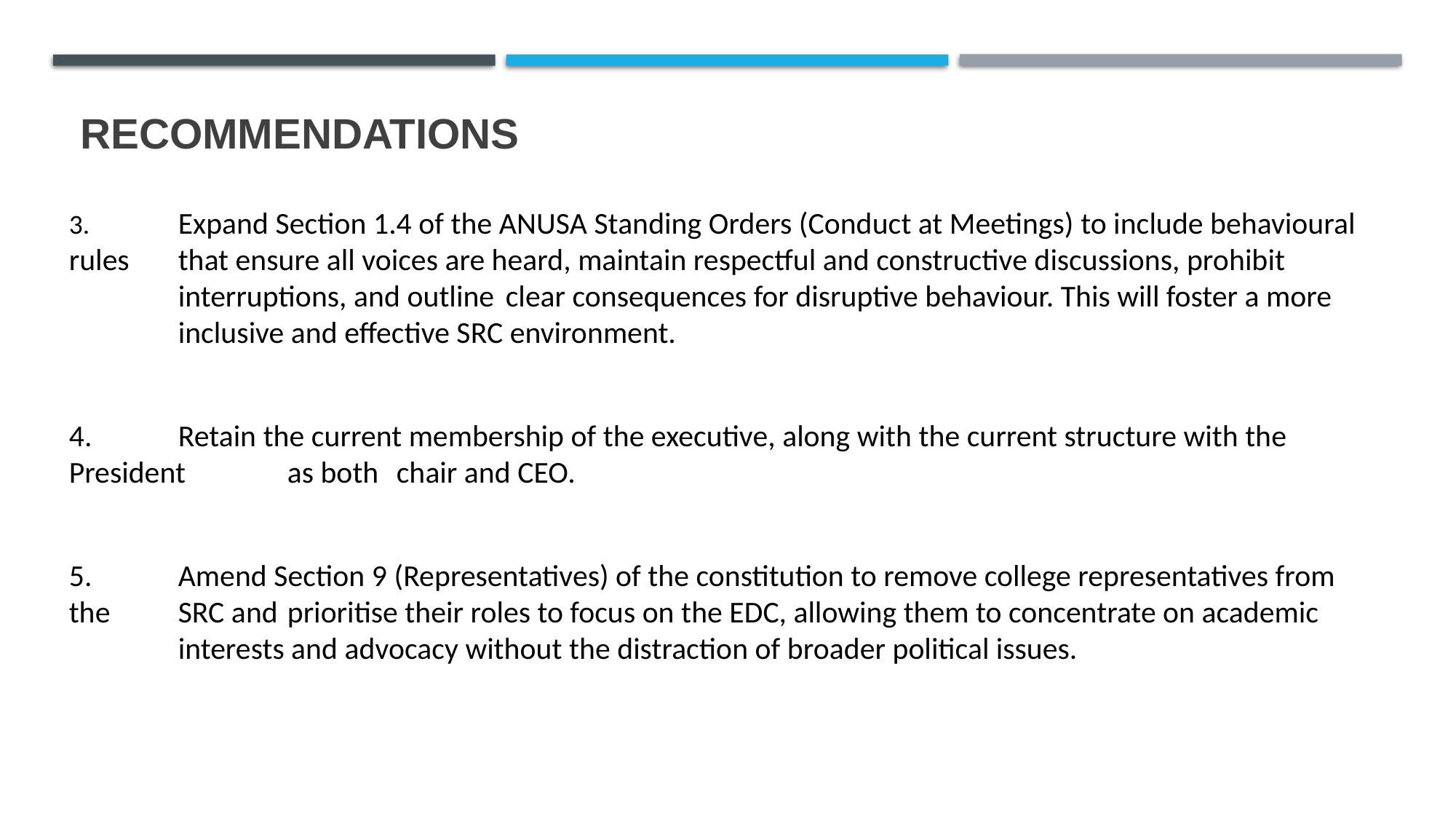

# recommendations
3.	Expand Section 1.4 of the ANUSA Standing Orders (Conduct at Meetings) to include behavioural rules 	that ensure all voices are heard, maintain respectful and constructive discussions, prohibit 	interruptions, and outline 	clear consequences for disruptive behaviour. This will foster a more 	inclusive and effective SRC environment.

4.	Retain the current membership of the executive, along with the current structure with the President 	as both 	chair and CEO.

5.	Amend Section 9 (Representatives) of the constitution to remove college representatives from the 	SRC and 	prioritise their roles to focus on the EDC, allowing them to concentrate on academic 	interests and advocacy without the distraction of broader political issues.